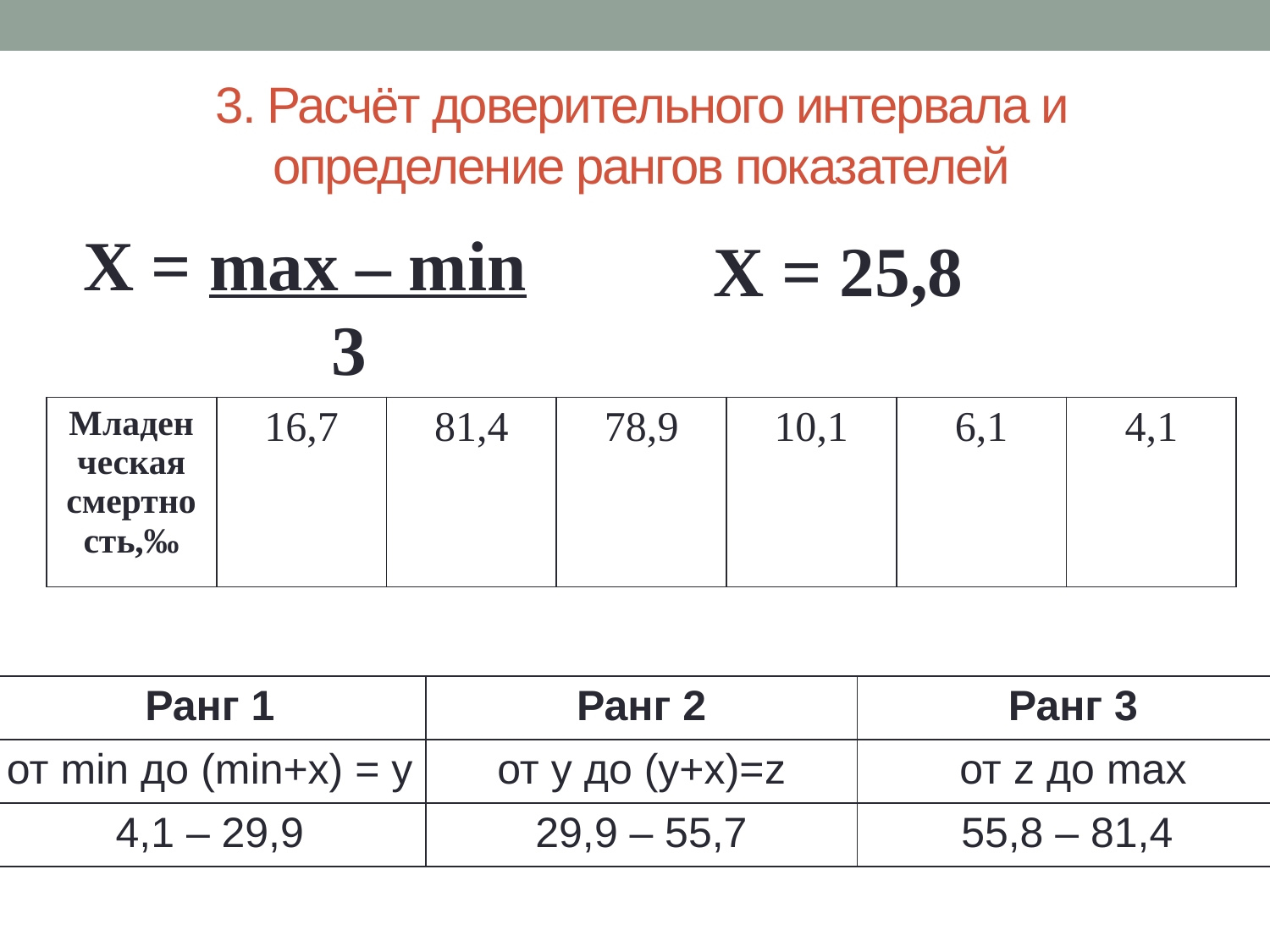

3. Расчёт доверительного интервала и определение рангов показателей
Х = max – min
     3
Х = 25,8
| Младенческая смертность,‰ | 16,7 | 81,4 | 78,9 | 10,1 | 6,1 | 4,1 |
| --- | --- | --- | --- | --- | --- | --- |
| Ранг 1 | Ранг 2 | Ранг 3 |
| --- | --- | --- |
| от min до (min+x) = у | от у до (у+х)=z | от z до max |
| 4,1 – 29,9 | 29,9 – 55,7 | 55,8 – 81,4 |